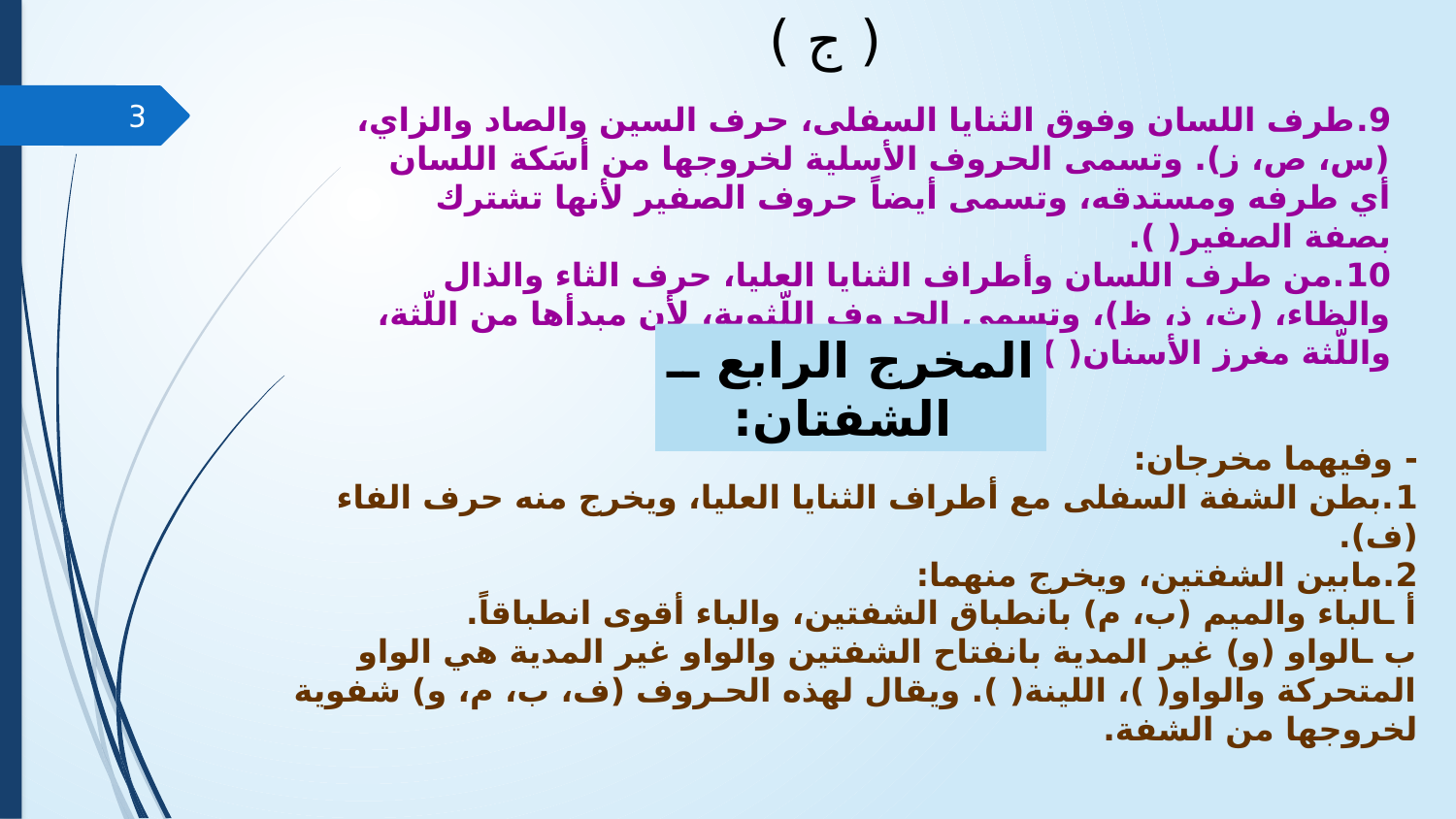

( ج )
3
9.طرف اللسان وفوق الثنايا السفلى، حرف السين والصاد والزاي، (س، ص، ز). وتسمى الحروف الأسلية لخروجها من أسَكة اللسان أي طرفه ومستدقه، وتسمى أيضاً حروف الصفير لأنها تشترك بصفة الصفير( ).
10.من طرف اللسان وأطراف الثنايا العليا، حرف الثاء والذال والظاء، (ث، ذ، ظ)، وتسمى الحروف اللّثوية، لأن مبدأها من اللّثة، واللّثة مغرز الأسنان( ).

المخرج الرابع ــ  الشفتان:
- وفيهما مخرجان:
1.بطن الشفة السفلى مع أطراف الثنايا العليا، ويخرج منه حرف الفاء (ف).
2.مابين الشفتين، ويخرج منهما:
أ ـالباء والميم (ب، م) بانطباق الشفتين، والباء أقوى انطباقاً.
ب ـالواو (و) غير المدية بانفتاح الشفتين والواو غير المدية هي الواو المتحركة والواو( )، اللينة( ). ويقال لهذه الحـروف (ف، ب، م، و) شفوية لخروجها من الشفة.